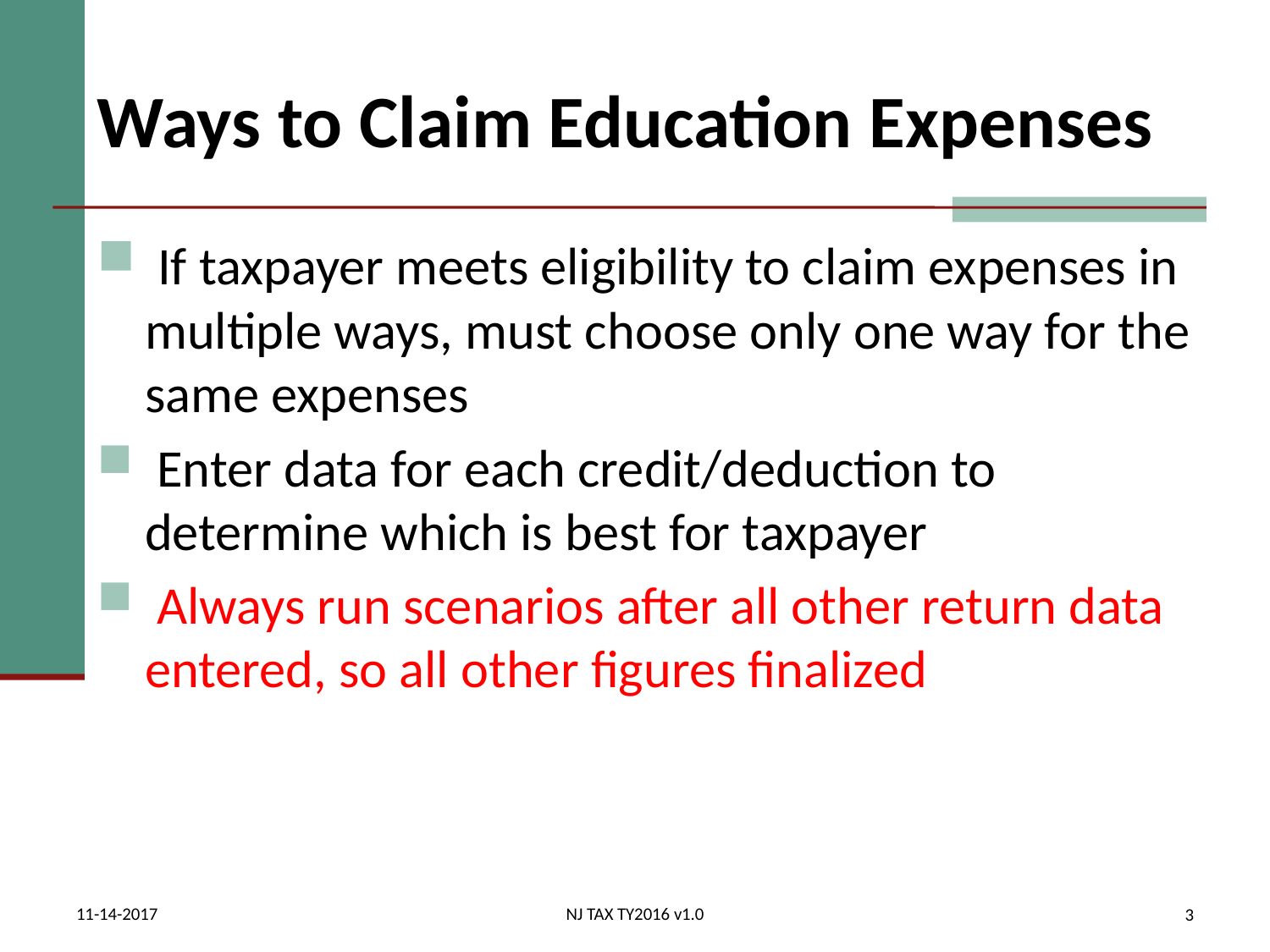

# Ways to Claim Education Expenses
 If taxpayer meets eligibility to claim expenses in multiple ways, must choose only one way for the same expenses
 Enter data for each credit/deduction to determine which is best for taxpayer
 Always run scenarios after all other return data entered, so all other figures finalized
11-14-2017
NJ TAX TY2016 v1.0
3